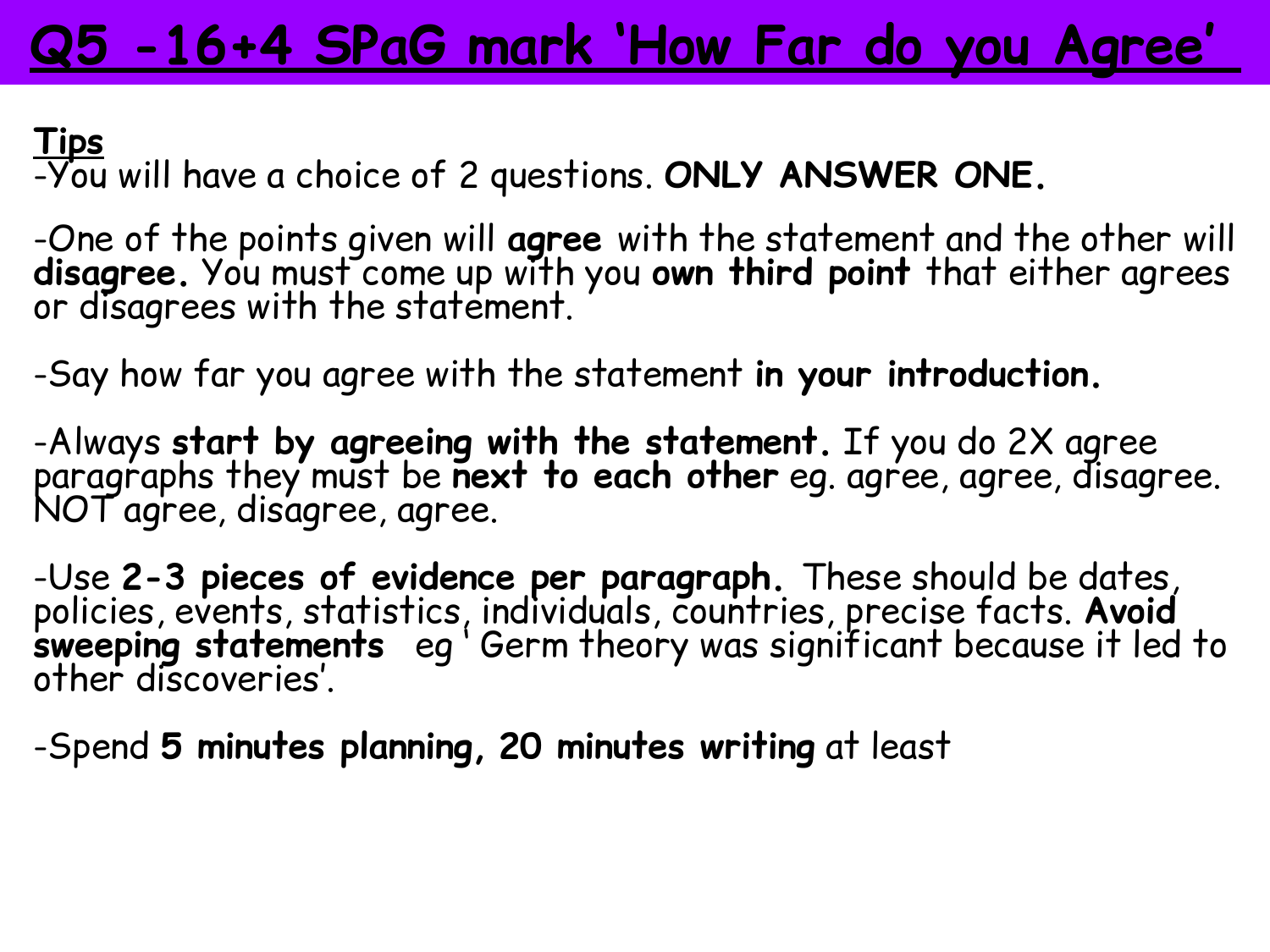

# Q5 -16+4 SPaG mark ‘How Far do you Agree’
Tips
-You will have a choice of 2 questions. ONLY ANSWER ONE.

-One of the points given will agree with the statement and the other will disagree. You must come up with you own third point that either agrees or disagrees with the statement.

-Say how far you agree with the statement in your introduction.

-Always start by agreeing with the statement. If you do 2X agree paragraphs they must be next to each other eg. agree, agree, disagree. NOT agree, disagree, agree.

-Use 2-3 pieces of evidence per paragraph. These should be dates, policies, events, statistics, individuals, countries, precise facts. Avoid sweeping statements  eg ‘ Germ theory was significant because it led to other discoveries’.

-Spend 5 minutes planning, 20 minutes writing at least